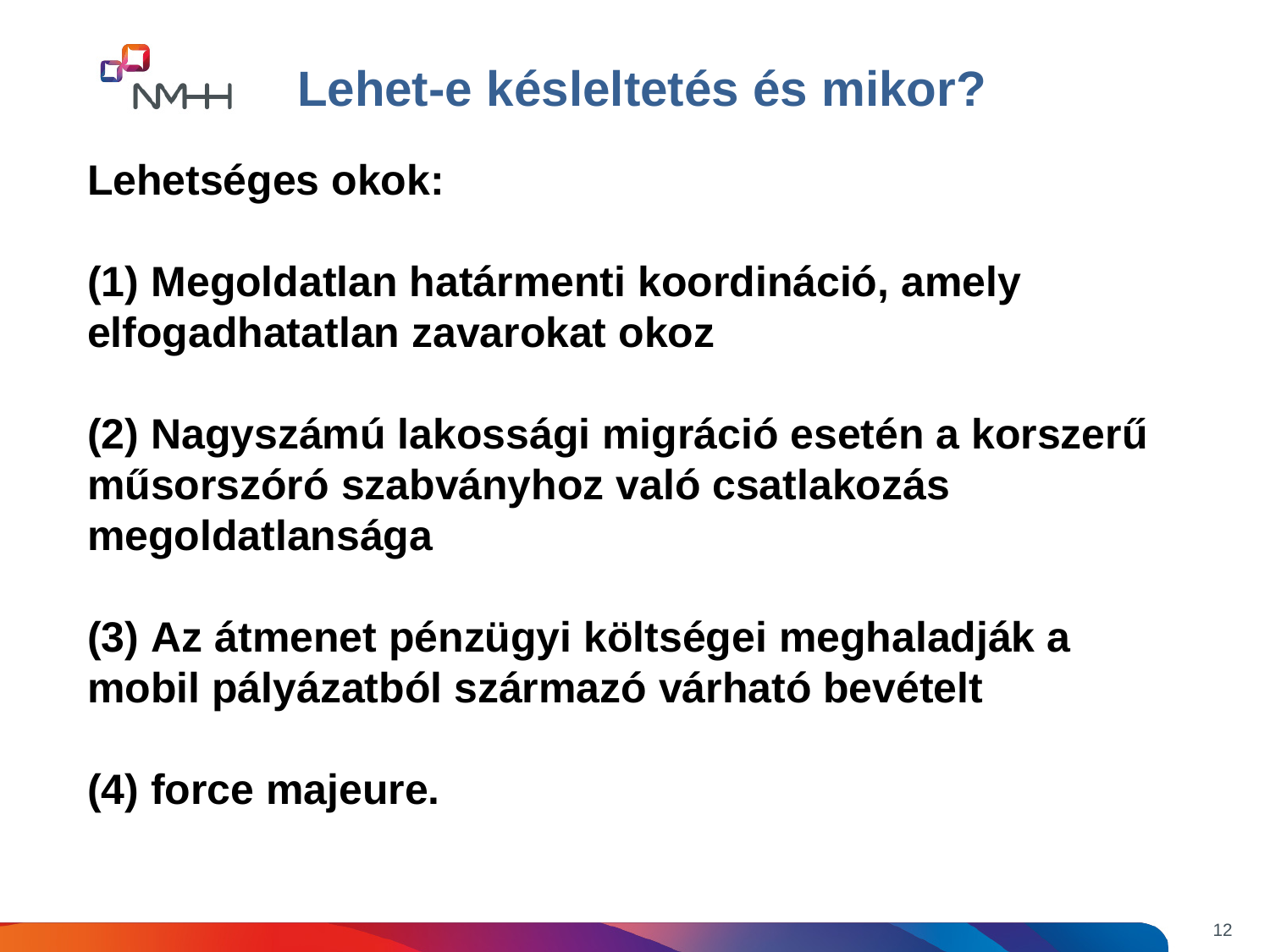

Lehet-e késleltetés és mikor?
Lehetséges okok:

(1) Megoldatlan határmenti koordináció, amely elfogadhatatlan zavarokat okoz

(2) Nagyszámú lakossági migráció esetén a korszerű műsorszóró szabványhoz való csatlakozás megoldatlansága

(3) Az átmenet pénzügyi költségei meghaladják a mobil pályázatból származó várható bevételt

(4) force majeure.